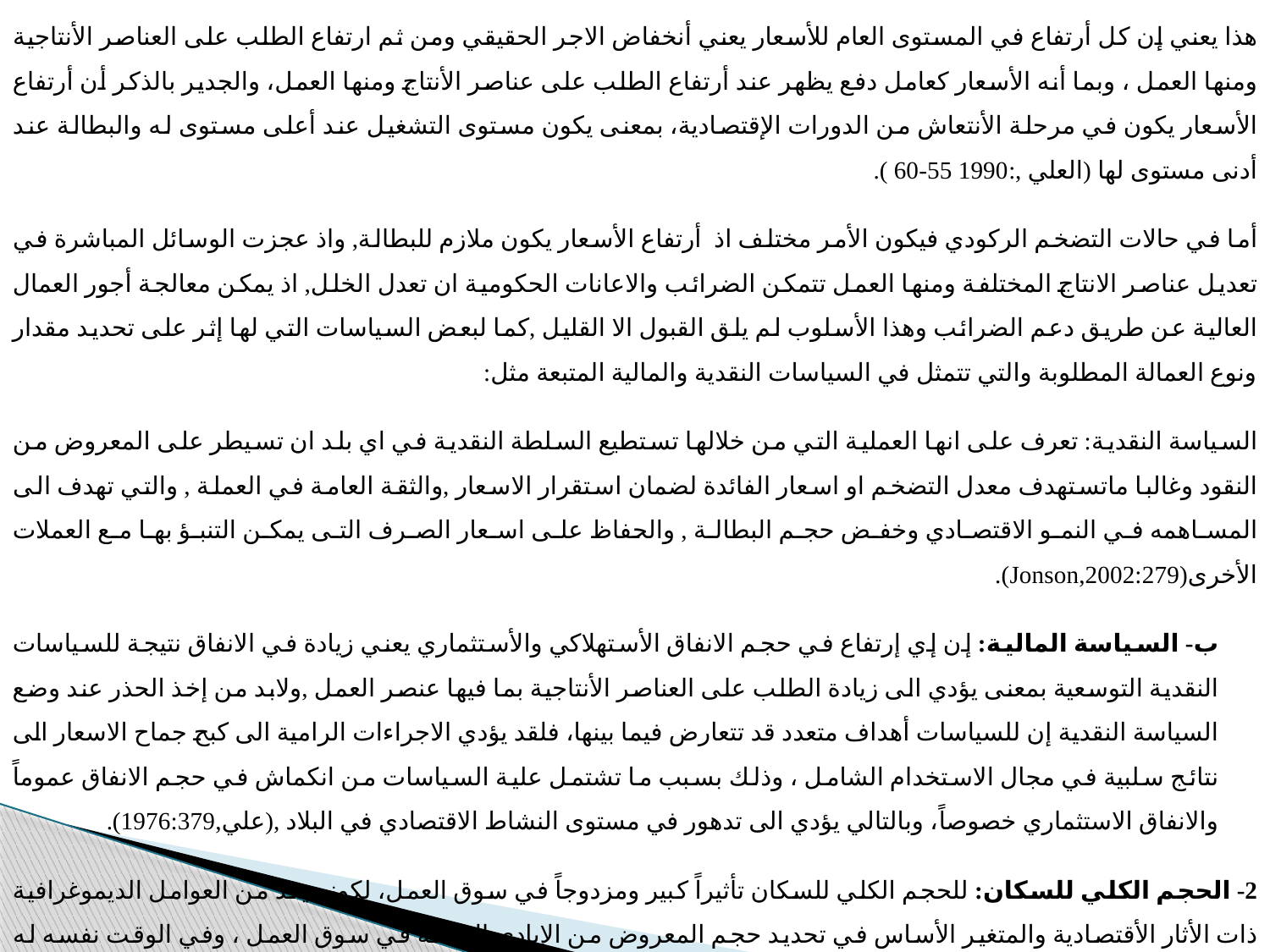

هذا يعني إن كل أرتفاع في المستوى العام للأسعار يعني أنخفاض الاجر الحقيقي ومن ثم ارتفاع الطلب على العناصر الأنتاجية ومنها العمل ، وبما أنه الأسعار كعامل دفع يظهر عند أرتفاع الطلب على عناصر الأنتاج ومنها العمل، والجدير بالذكر أن أرتفاع الأسعار يكون في مرحلة الأنتعاش من الدورات الإقتصادية، بمعنى يكون مستوى التشغيل عند أعلى مستوى له والبطالة عند أدنى مستوى لها (العلي ,:1990 55-60 ).
أما في حالات التضخم الركودي فيكون الأمر مختلف اذ  أرتفاع الأسعار يكون ملازم للبطالة, واذ عجزت الوسائل المباشرة في تعديل عناصر الانتاج المختلفة ومنها العمل تتمكن الضرائب والاعانات الحكومية ان تعدل الخلل, اذ يمكن معالجة أجور العمال العالية عن طريق دعم الضرائب وهذا الأسلوب لم يلق القبول الا القليل ,كما لبعض السياسات التي لها إثر على تحديد مقدار ونوع العمالة المطلوبة والتي تتمثل في السياسات النقدية والمالية المتبعة مثل:
السياسة النقدية: تعرف على انها العملية التي من خلالها تستطيع السلطة النقدية في اي بلد ان تسيطر على المعروض من النقود وغالبا ماتستهدف معدل التضخم او اسعار الفائدة لضمان استقرار الاسعار ,والثقة العامة في العملة , والتي تهدف الى المساهمه في النمو الاقتصادي وخفض حجم البطالة , والحفاظ على اسعار الصرف التى يمكن التنبؤ بها مع العملات الأخرى(Jonson,2002:279).
ب- السياسة المالية: إن إي إرتفاع في حجم الانفاق الأستهلاكي والأستثماري يعني زيادة في الانفاق نتيجة للسياسات النقدية التوسعية بمعنى يؤدي الى زيادة الطلب على العناصر الأنتاجية بما فيها عنصر العمل ,ولابد من إخذ الحذر عند وضع السياسة النقدية إن للسياسات أهداف متعدد قد تتعارض فيما بينها، فلقد يؤدي الاجراءات الرامية الى كبح جماح الاسعار الى نتائج سلبية في مجال الاستخدام الشامل ، وذلك بسبب ما تشتمل علية السياسات من انكماش في حجم الانفاق عموماً والانفاق الاستثماري خصوصاً، وبالتالي يؤدي الى تدهور في مستوى النشاط الاقتصادي في البلاد ,(علي,1976:379).
2- الحجم الكلي للسكان: للحجم الكلي للسكان تأثيراً كبير ومزدوجاً في سوق العمل، لكونه يعد من العوامل الديموغرافية ذات الأثار الأقتصادية والمتغير الأساس في تحديد حجم المعروض من الإيادي العاملة في سوق العمل ، وفي الوقت نفسه له دور بالغ الأهمية في التأثير على جانب الطلب على العمل في أسواق العمل، وينوه ريكاردو الى وجود مثل هذة العلاقة بين الحجم الكلي للسكان والطلب على العمل، يشير بأن الطلب على العمل هو الذي يحدد كمية المعروض منه ، بينما النظرية الأقتصادية الحديثة توضح إهمية السكان في إرتفاع الطلب على العمل فتتوجه من خاصية الطلب على العمل نفسه كونة طلب مشتق من الطلب على السلع والخدمات وإرتفاع السكان هذه تعني زيادة في حجم الطلب الكلي الفعال أي يترتب عليها زيادة في حجم الطلب على السلع والخدمات الأستهلاكية ومن ثم زيادة الطلب على  عوامل الأنتاج بما فيها عنصر العمل ,(فليح , (53:1990.
3- الطلب الكلي الفعال: يضطر المنتجون الى زيادة إنتاجهم كلما زاد الطلب على السلع والخدمات, وهذا يتطلب توظيف عوامل أنتاج ومنها العمل فهذا يؤدي الى زيادة الأنتاج، وبالتالي فأن إرتفاع الطلب الكلي على السلع والخدمات من قبل المستهلكين والمستثمرين والدولة والعالم الخارجي يعني صافي الصادرات بعد طرح الأستيرادات يؤدي الى إرتفاع طلب المنتجين على العمل.
4- دالة الانتاج: نعني بدالة الأنتاج هي العلاقة بين عوامل الأنتاج اللازمة لأنتاج وحدة واحدة من السلعة أو الخدمة والعمل يعد إحد هذه العوامل, فأذا تم تحديد حجم الأنتاج أستناداً الى حجم الطلب الفعال سواء كان ذلك على مستوى المنشأة أو الأقتصاد القومي فيتم تحديد حجم العمالة اللازمة لأنتاج السلع والخدمات.
5- الدخل: للدخل تأثيربالغ الإهمية ومضاعف على طلب العمل، لو نفترض للدخل من وجهة نظر الحسابات الوطنية بأنه مجموع الانفاق الاستهلاكي والاستثماري، نجد إهمية الدخل عاملاً مؤثراً وأيجابياً في الطلب على العمل، فمن جانب إرتفاع الانفاق الاستهلاكي يعني إرتفاع الطلب على السلع والخدمات، وبما إن الطلب على العمل مشتق من الطلب على السلع والخدمات ، يعني هذا زيادة المنتجين لطلبهم على عناصر الانتاج بما فيها عنصر العمل، ومن جانب أخرأن أي زيادة في الانفاق الاستثماري يؤدي الى زيادة الطلب على عناصر الانتاج بما فيها عنصر العمل (الحسن,(91:1982.